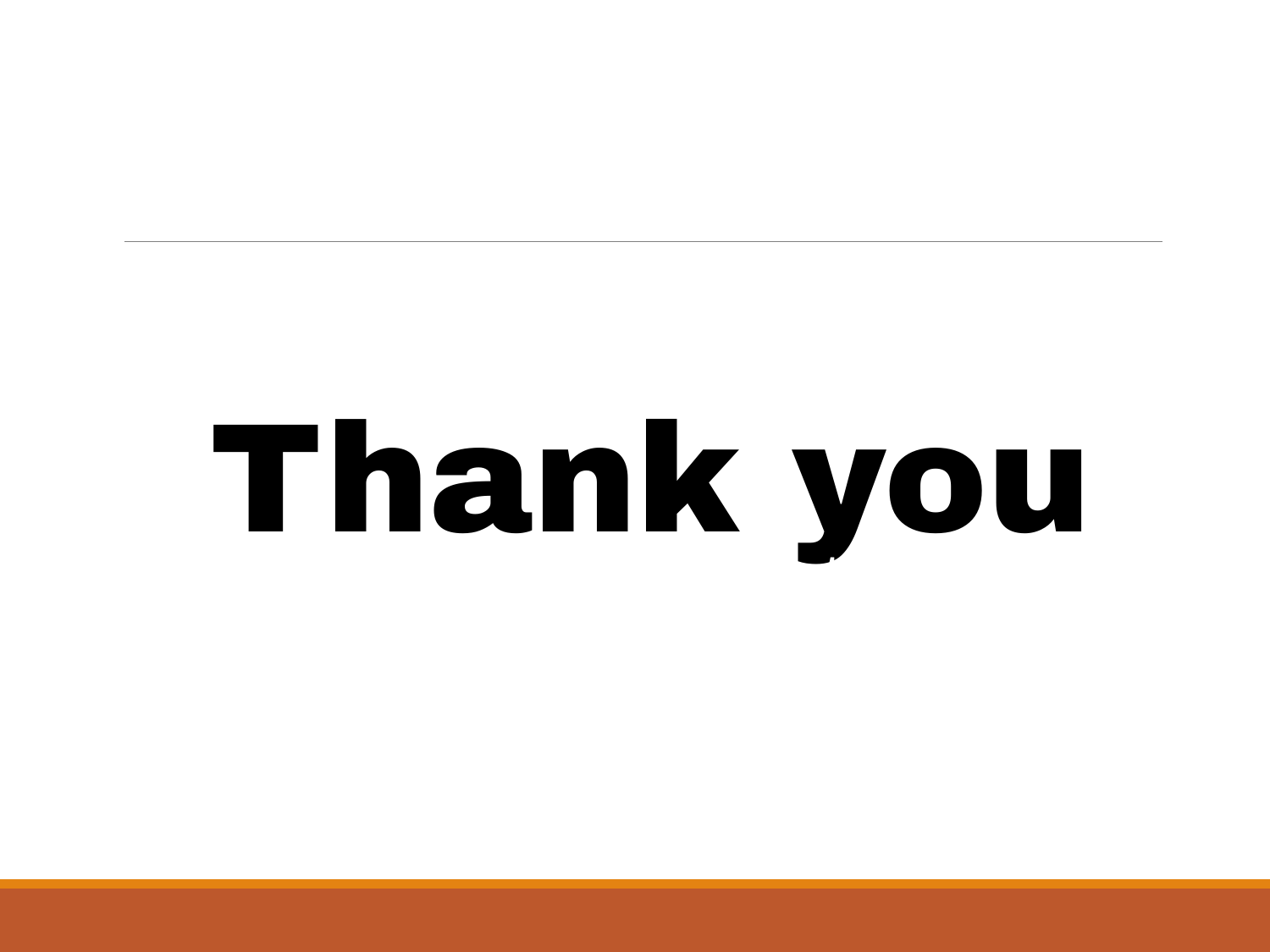

Thank you
Additional Questions Contact:
OSHA:  1-800-321-OSHA (6742)
Kimball Midwest Quality Assurance Ext: 2590